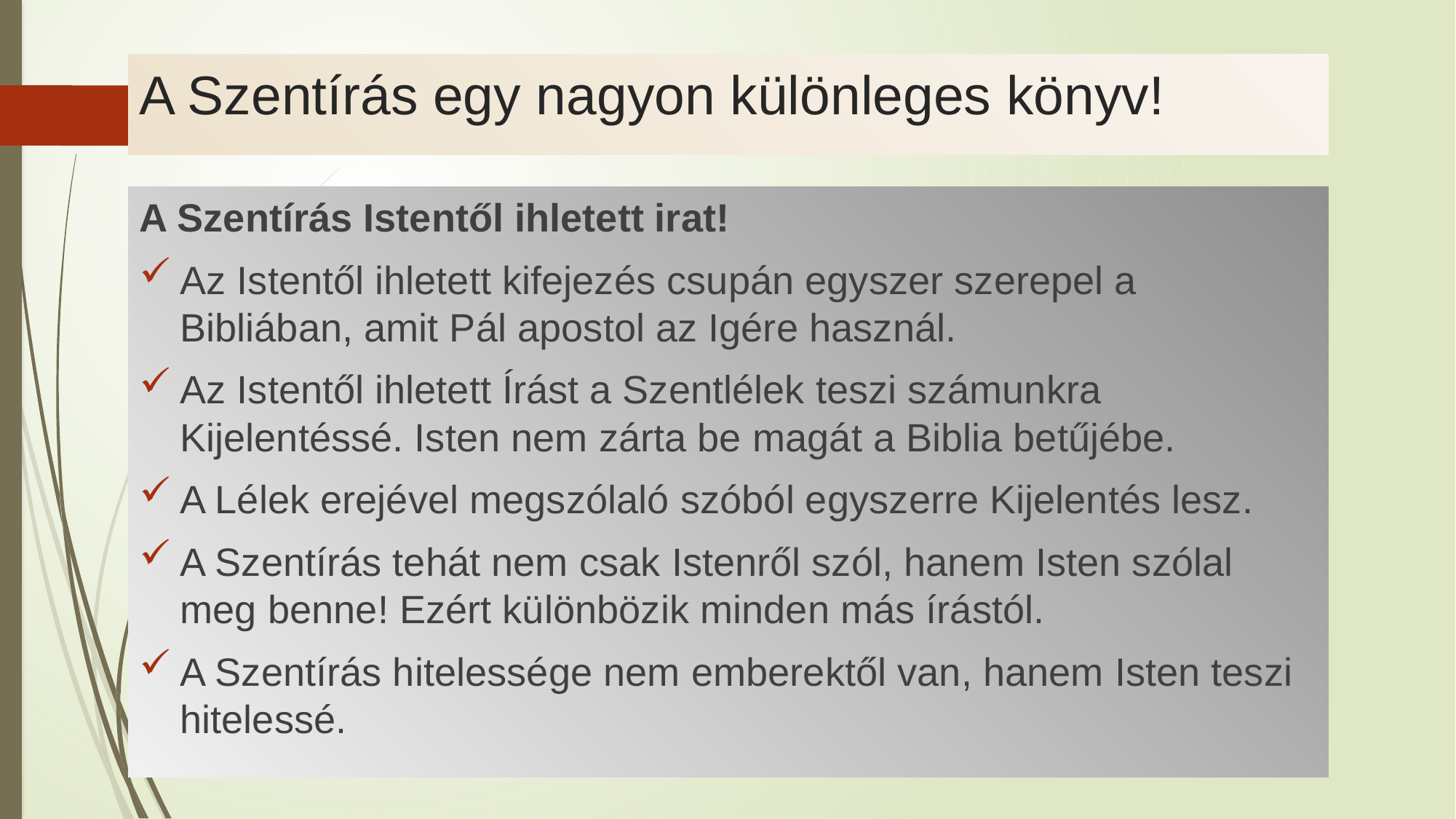

# A Szentírás egy nagyon különleges könyv!
A Szentírás Istentől ihletett irat!
Az Istentől ihletett kifejezés csupán egyszer szerepel a Bibliában, amit Pál apostol az Igére használ.
Az Istentől ihletett Írást a Szentlélek teszi számunkra Kijelentéssé. Isten nem zárta be magát a Biblia betűjébe.
A Lélek erejével megszólaló szóból egyszerre Kijelentés lesz.
A Szentírás tehát nem csak Istenről szól, hanem Isten szólal meg benne! Ezért különbözik minden más írástól.
A Szentírás hitelessége nem emberektől van, hanem Isten teszi hitelessé.